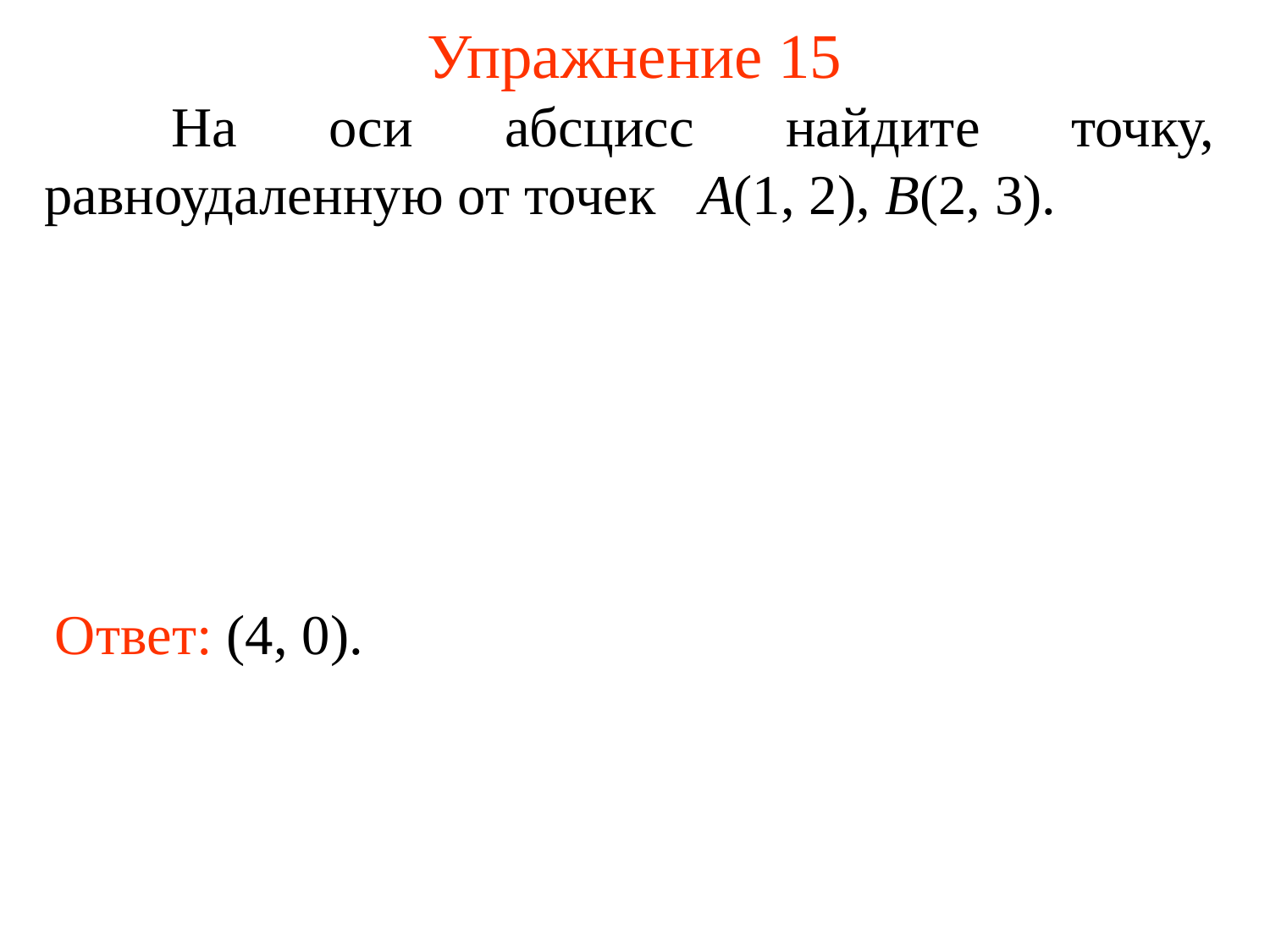

# Упражнение 15
	На оси абсцисс найдите точку, равноудаленную от точек   А(1, 2), В(2, 3).
Ответ: (4, 0).